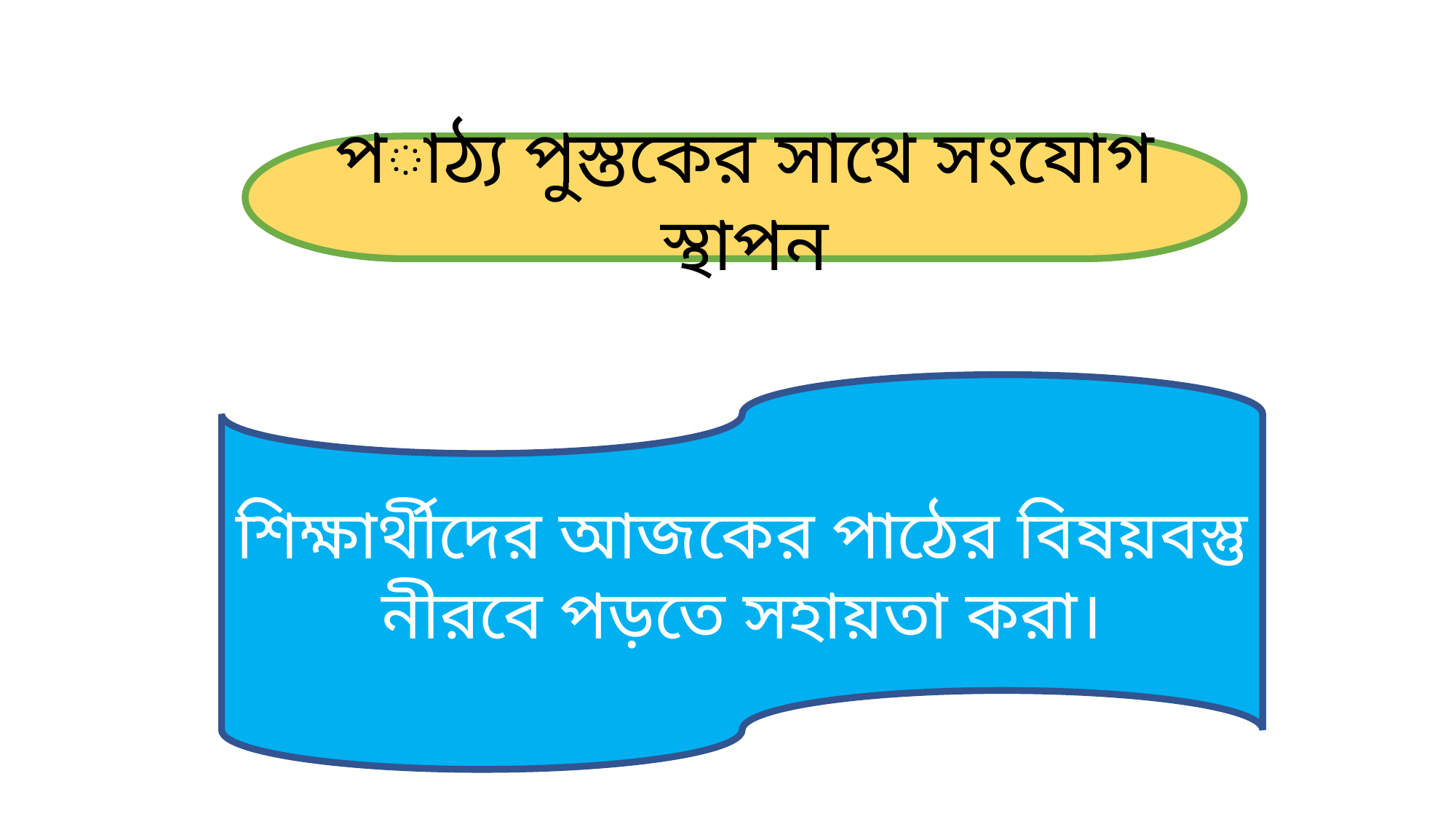

পাঠ্য পুস্তকের সাথে সংযোগ স্থাপন
শিক্ষার্থীদের আজকের পাঠের বিষয়বস্তু নীরবে পড়তে সহায়তা করা।